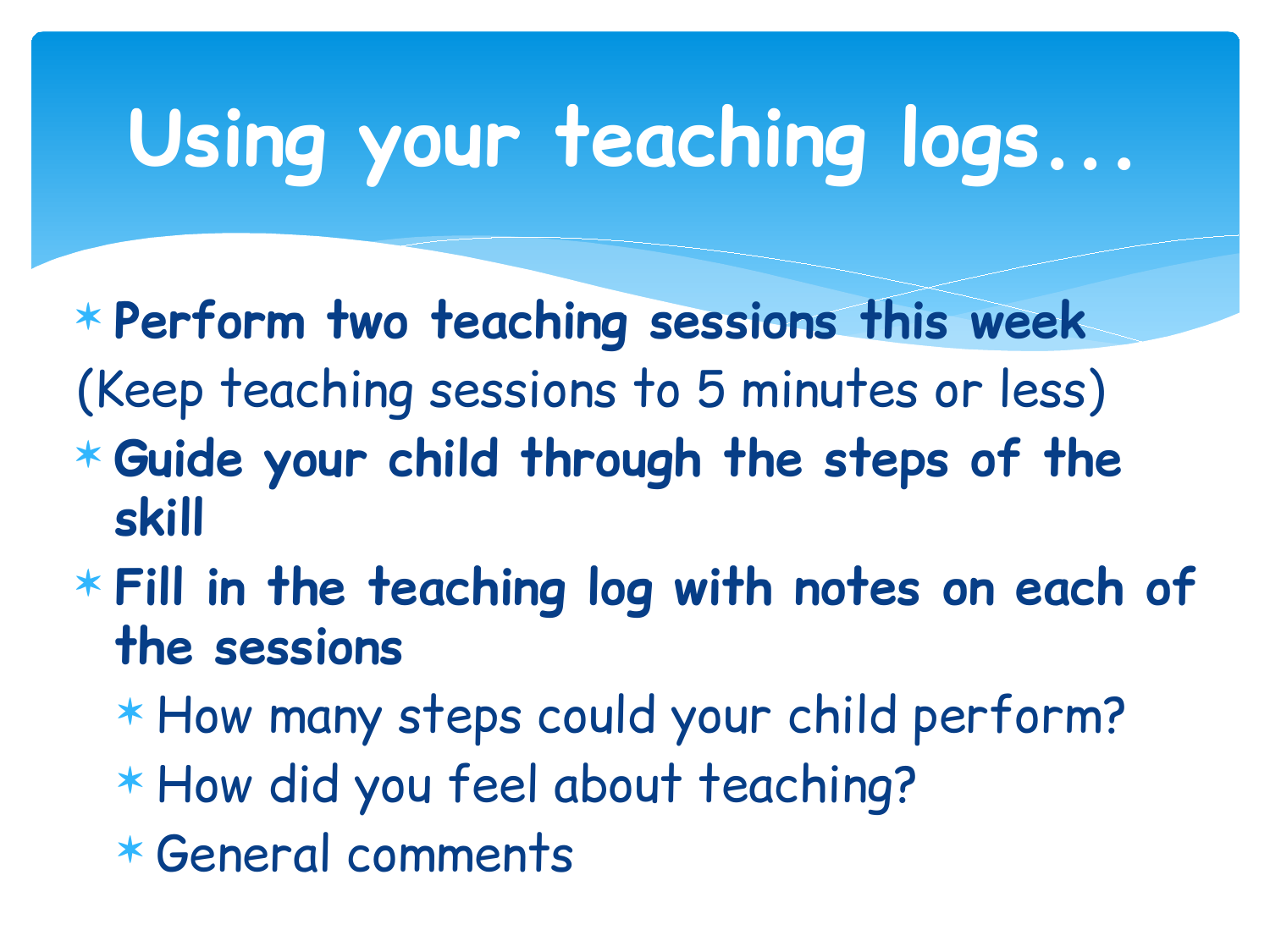

# Using your teaching logs...
Perform two teaching sessions this week
(Keep teaching sessions to 5 minutes or less)
Guide your child through the steps of the skill
Fill in the teaching log with notes on each of the sessions
How many steps could your child perform?
How did you feel about teaching?
General comments